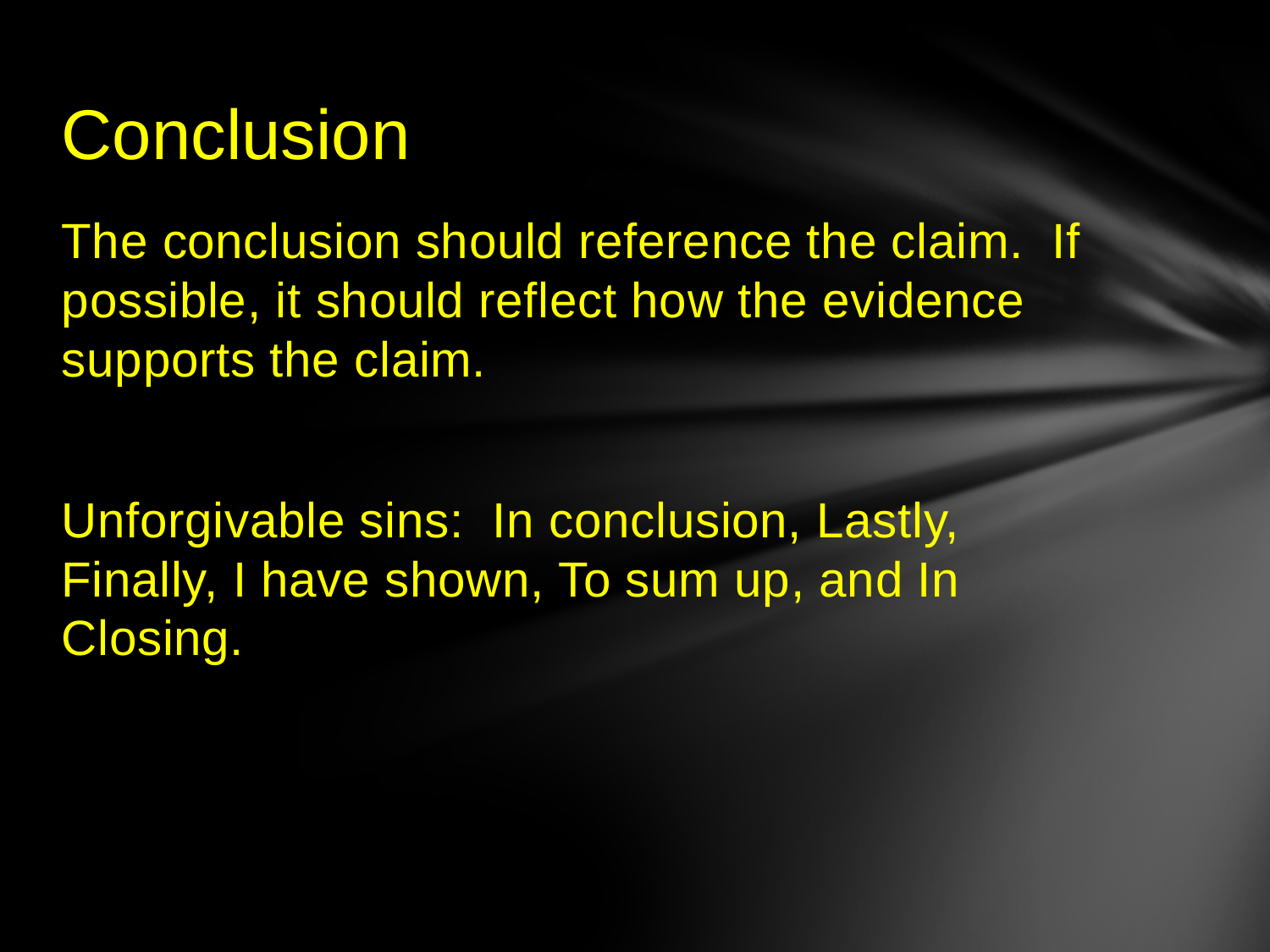

# Conclusion
The conclusion should reference the claim.  If possible, it should reflect how the evidence supports the claim.

Unforgivable sins:  In conclusion, Lastly, Finally, I have shown, To sum up, and In Closing.